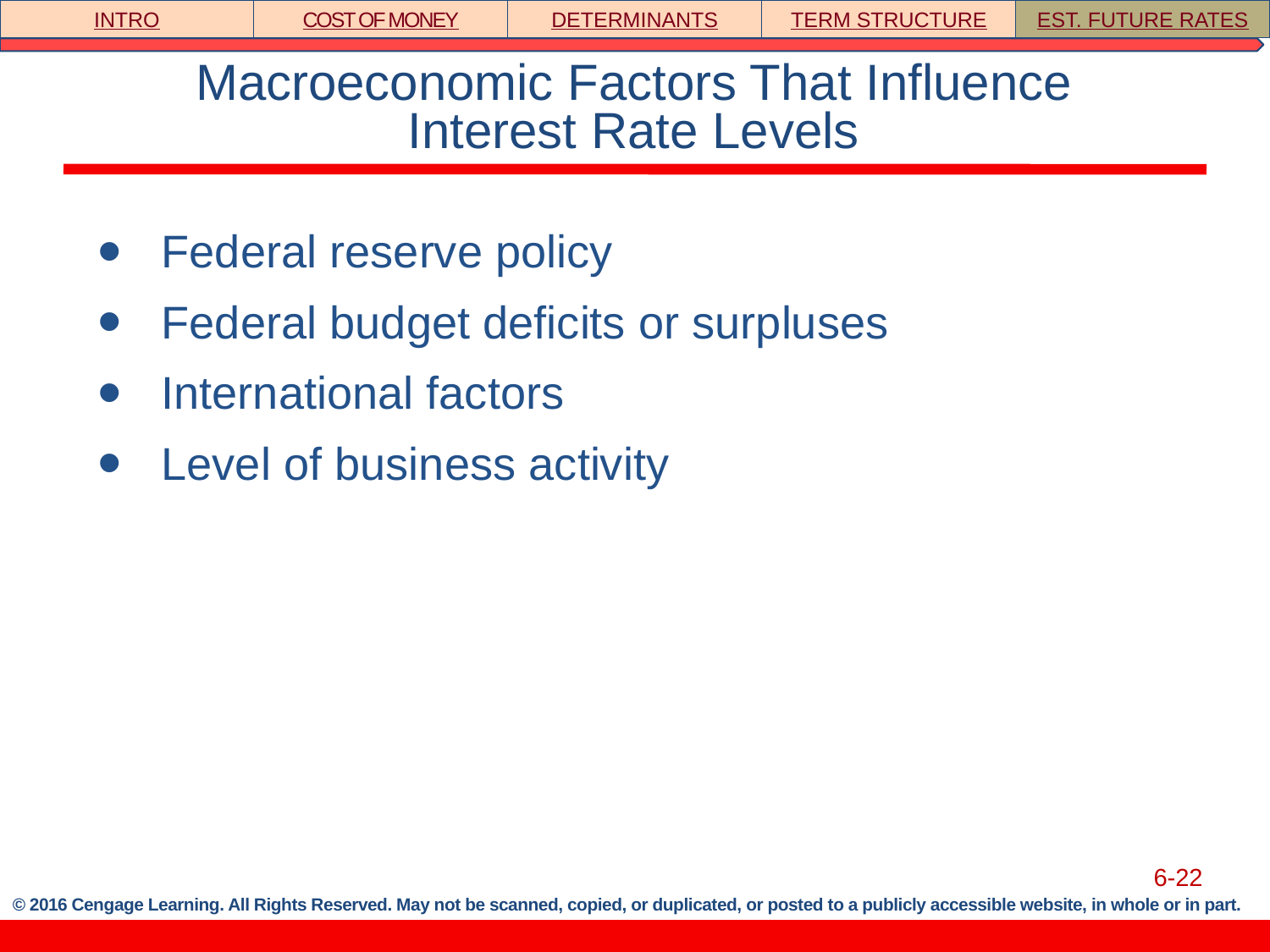

INTRO
COST OF MONEY
DETERMINANTS
TERM STRUCTURE
EST. FUTURE RATES

# Macroeconomic Factors That Influence Interest Rate Levels
Federal reserve policy
Federal budget deficits or surpluses
International factors
Level of business activity
6-22